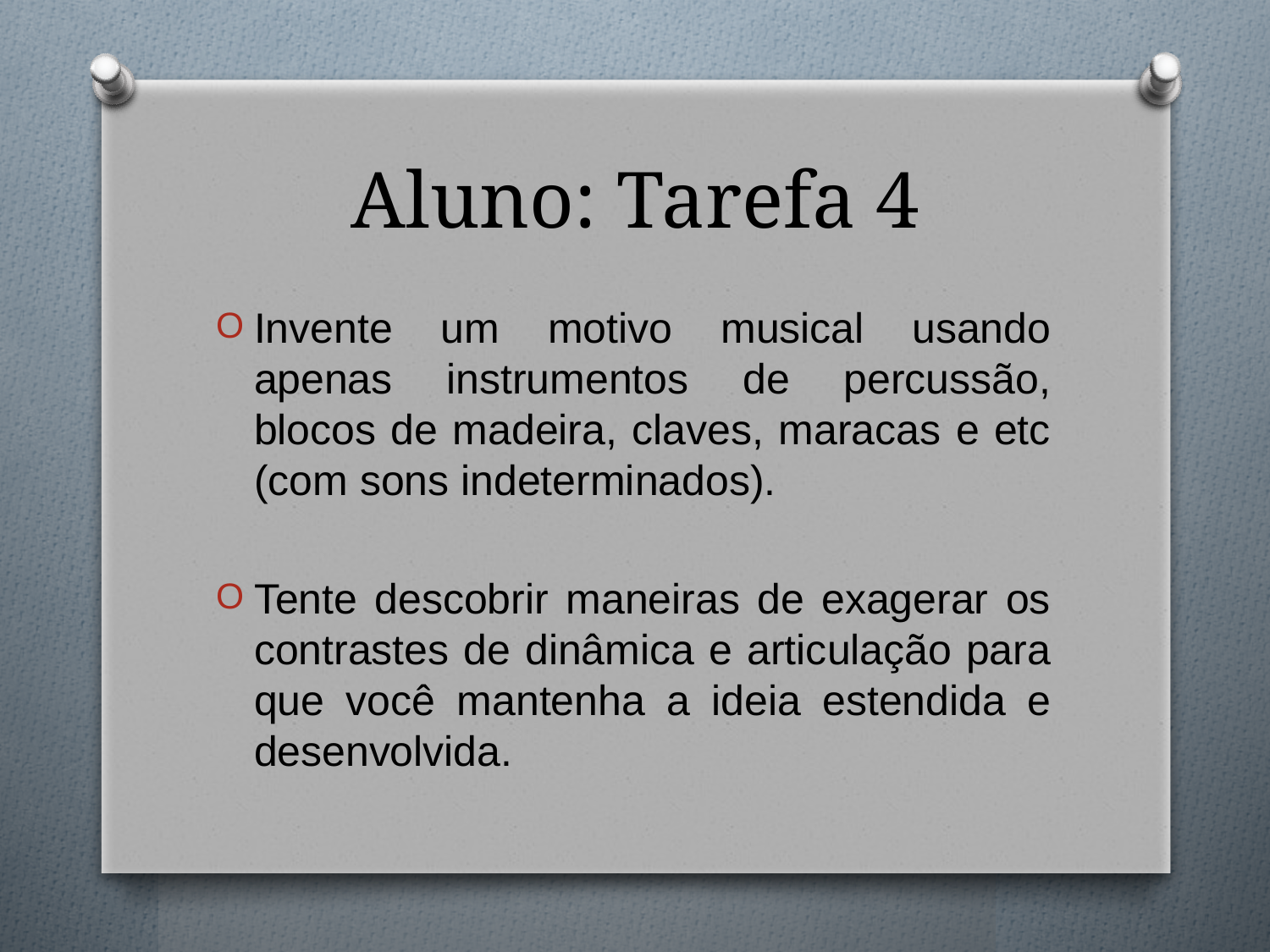

# Aluno: Tarefa 4
Invente um motivo musical usando apenas instrumentos de percussão, blocos de madeira, claves, maracas e etc (com sons indeterminados).

Tente descobrir maneiras de exagerar os contrastes de dinâmica e articulação para que você mantenha a ideia estendida e desenvolvida.